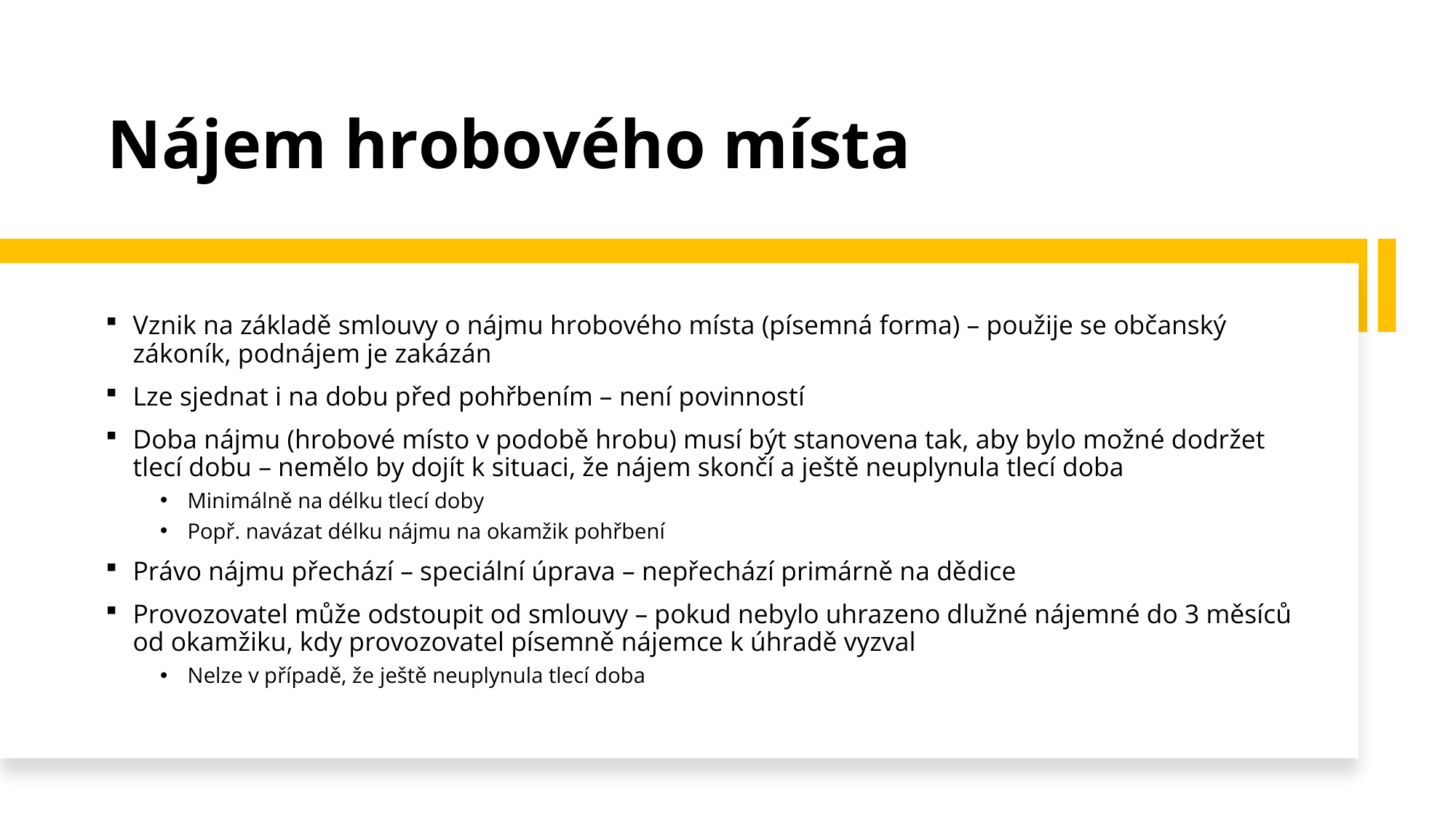

# Nájem hrobového místa

Vznik na základě smlouvy o nájmu hrobového místa (písemná forma) – použije se občanský zákoník, podnájem je zakázán
Lze sjednat i na dobu před pohřbením – není povinností
Doba nájmu (hrobové místo v podobě hrobu) musí být stanovena tak, aby bylo možné dodržet tlecí dobu – nemělo by dojít k situaci, že nájem skončí a ještě neuplynula tlecí doba
Minimálně na délku tlecí doby
Popř. navázat délku nájmu na okamžik pohřbení
Právo nájmu přechází – speciální úprava – nepřechází primárně na dědice
Provozovatel může odstoupit od smlouvy – pokud nebylo uhrazeno dlužné nájemné do 3 měsíců od okamžiku, kdy provozovatel písemně nájemce k úhradě vyzval
Nelze v případě, že ještě neuplynula tlecí doba